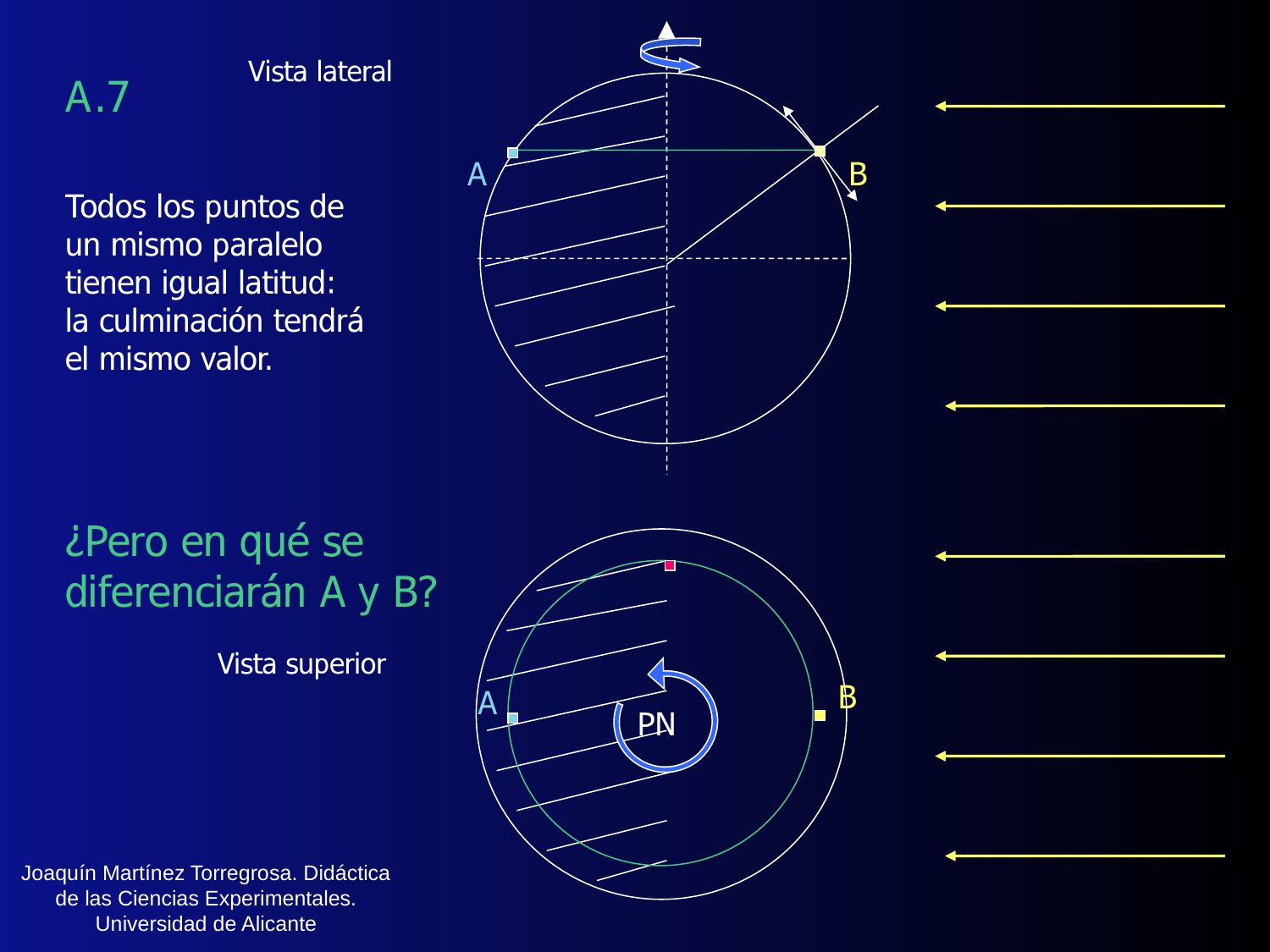

Vista lateral
A.7

A

B

Todos los puntos de un mismo paralelo tienen igual latitud: la culminación tendrá el mismo valor.

¿Pero en qué se diferenciarán A y B?

B
A
PN

Vista superior
Joaquín Martínez Torregrosa. Didáctica de las Ciencias Experimentales. Universidad de Alicante